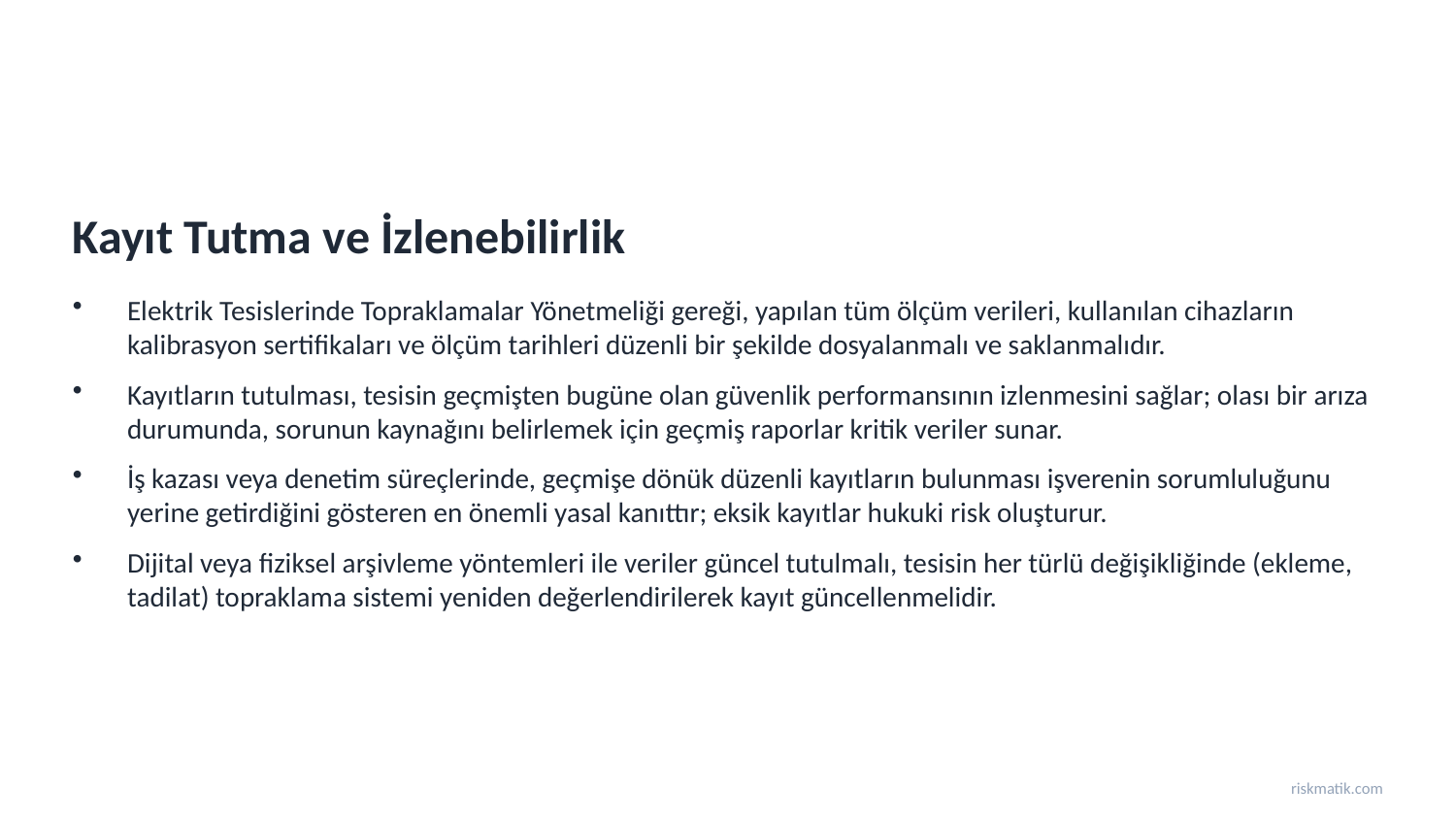

Kayıt Tutma ve İzlenebilirlik
Elektrik Tesislerinde Topraklamalar Yönetmeliği gereği, yapılan tüm ölçüm verileri, kullanılan cihazların kalibrasyon sertifikaları ve ölçüm tarihleri düzenli bir şekilde dosyalanmalı ve saklanmalıdır.
Kayıtların tutulması, tesisin geçmişten bugüne olan güvenlik performansının izlenmesini sağlar; olası bir arıza durumunda, sorunun kaynağını belirlemek için geçmiş raporlar kritik veriler sunar.
İş kazası veya denetim süreçlerinde, geçmişe dönük düzenli kayıtların bulunması işverenin sorumluluğunu yerine getirdiğini gösteren en önemli yasal kanıttır; eksik kayıtlar hukuki risk oluşturur.
Dijital veya fiziksel arşivleme yöntemleri ile veriler güncel tutulmalı, tesisin her türlü değişikliğinde (ekleme, tadilat) topraklama sistemi yeniden değerlendirilerek kayıt güncellenmelidir.
riskmatik.com